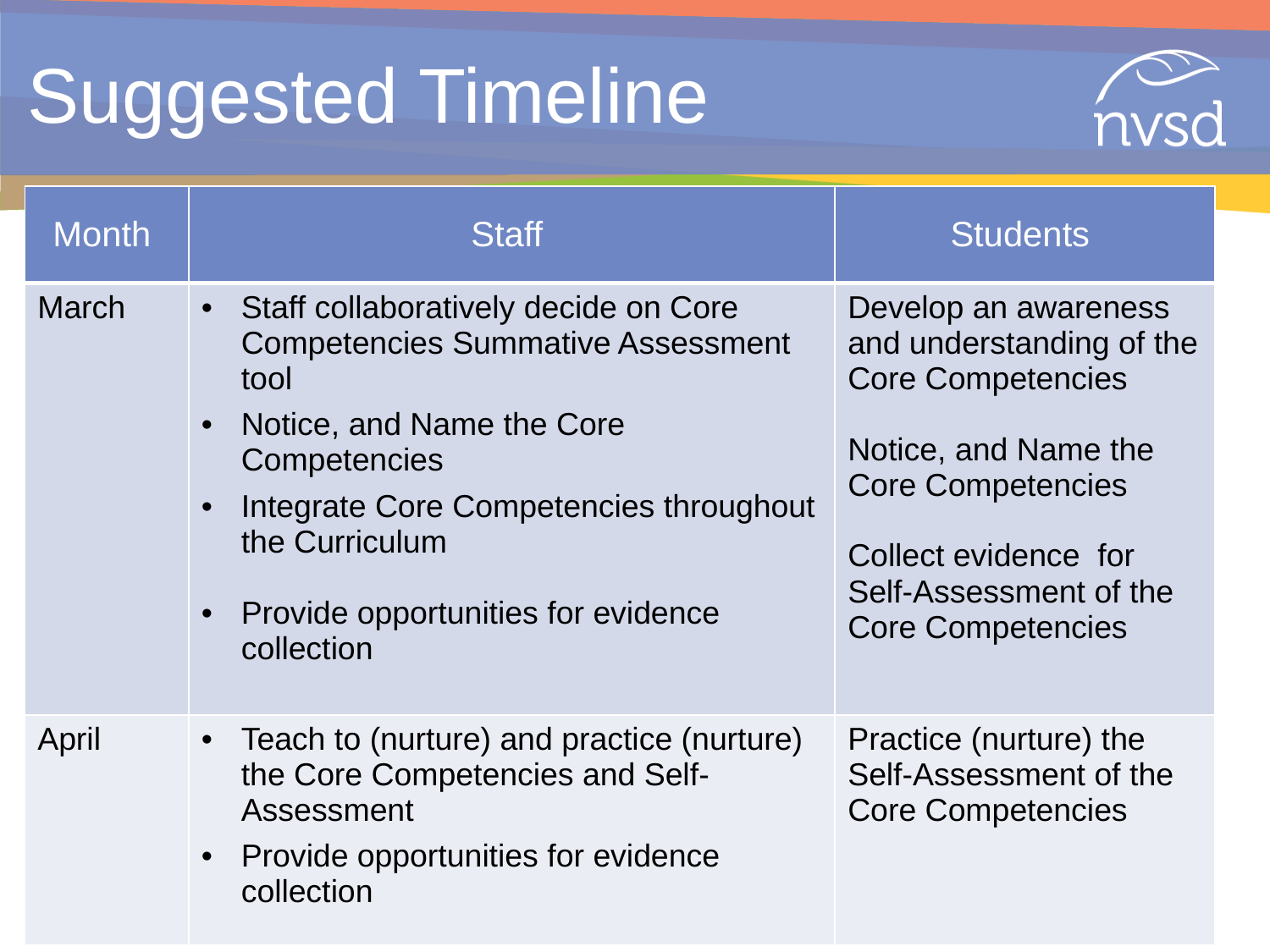

# Suggested Timeline
| Month | Staff | Students |
| --- | --- | --- |
| March | Staff collaboratively decide on Core Competencies Summative Assessment tool Notice, and Name the Core Competencies Integrate Core Competencies throughout the Curriculum Provide opportunities for evidence collection | Develop an awareness and understanding of the Core Competencies Notice, and Name the Core Competencies Collect evidence for Self-Assessment of the Core Competencies |
| April | Teach to (nurture) and practice (nurture) the Core Competencies and Self-Assessment Provide opportunities for evidence collection | Practice (nurture) the Self-Assessment of the Core Competencies |